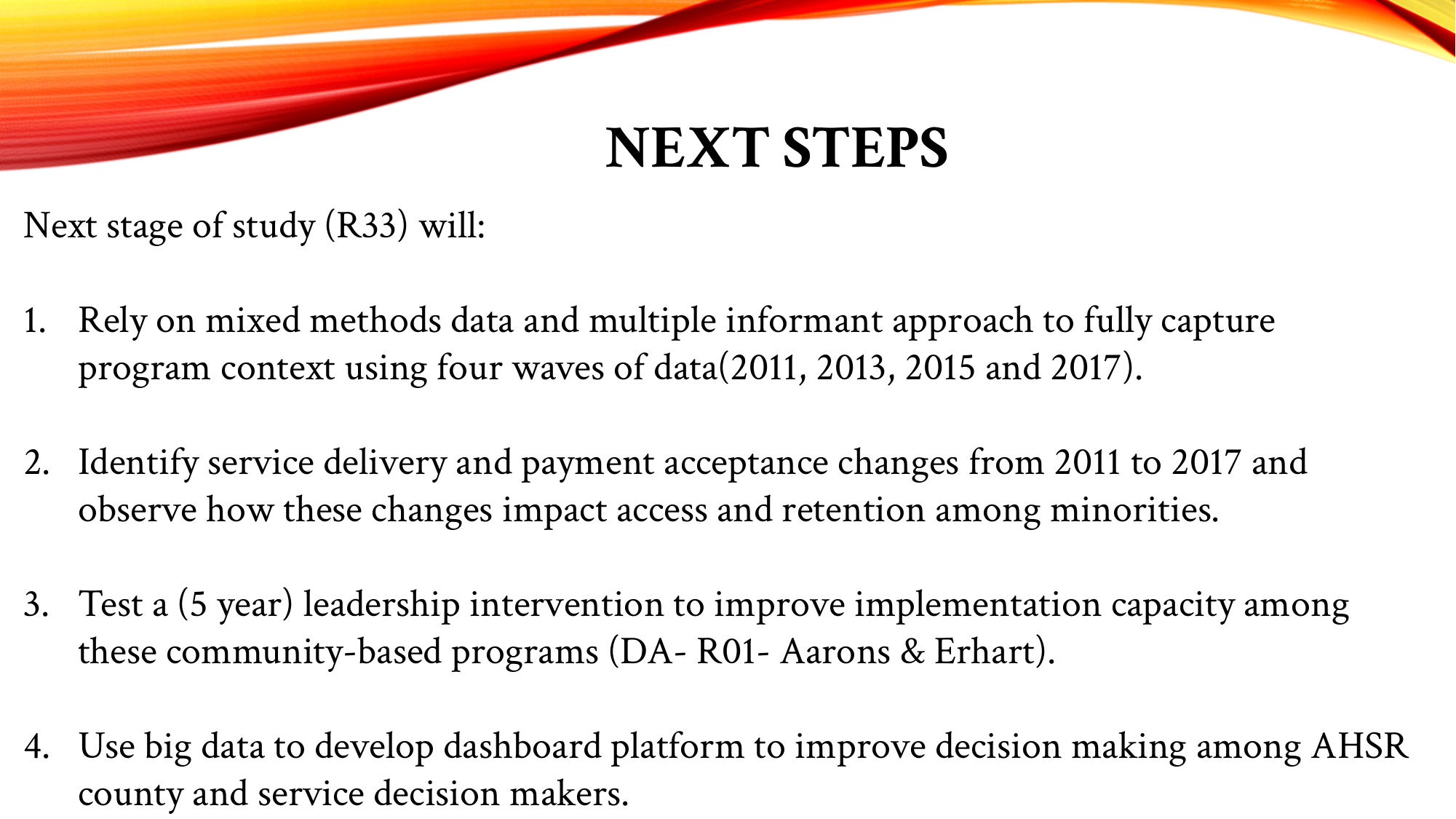

NEXT STEPS
Next stage of study (R33) will:

Rely on mixed methods data and multiple informant approach to fully capture program context using four waves of data(2011, 2013, 2015 and 2017).

Identify service delivery and payment acceptance changes from 2011 to 2017 and observe how these changes impact access and retention among minorities.

Test a (5 year) leadership intervention to improve implementation capacity among these community-based programs (DA- R01- Aarons & Erhart).

Use big data to develop dashboard platform to improve decision making among AHSR county and service decision makers.